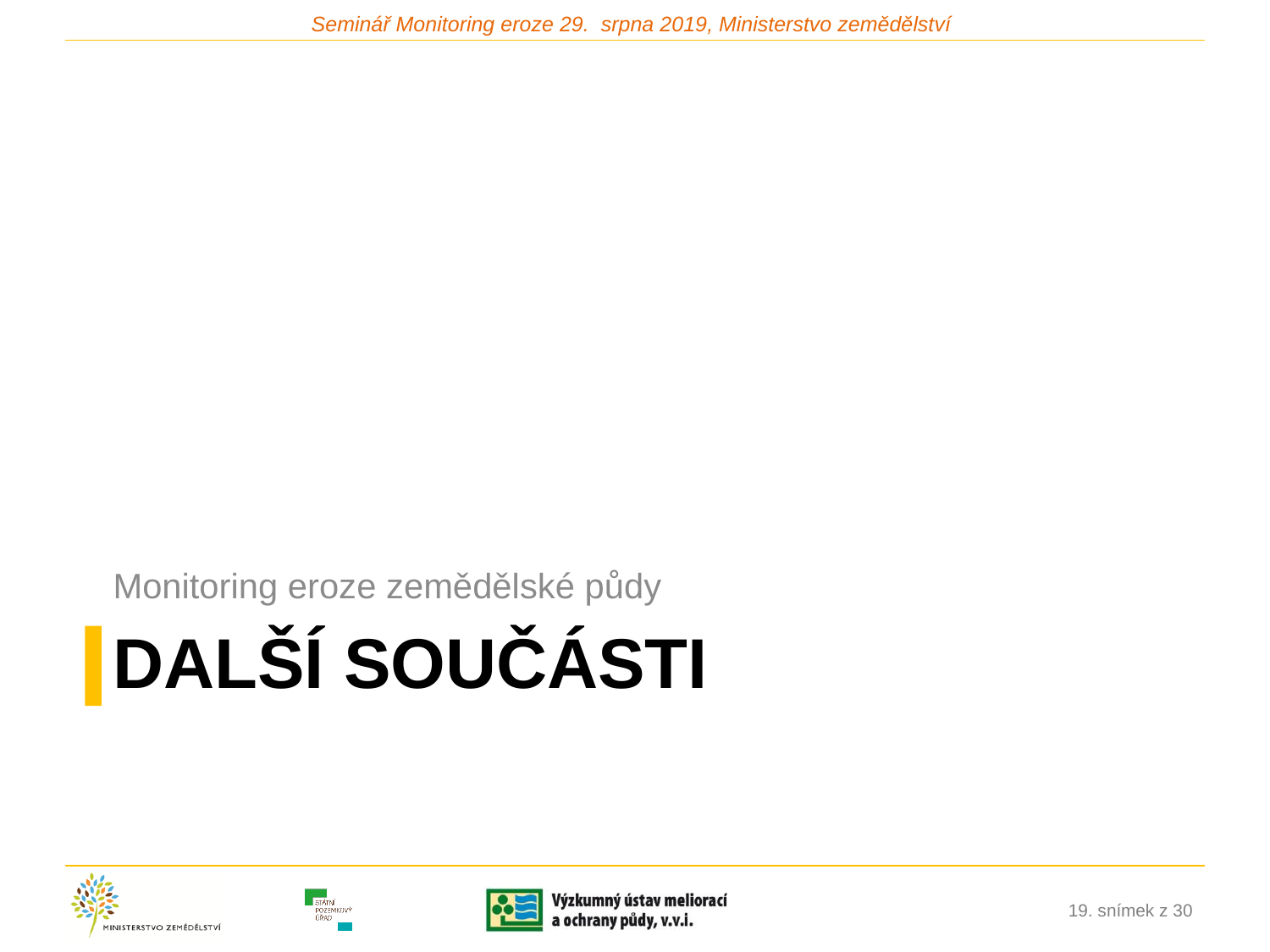

Monitoring eroze zemědělské půdy
# Další součásti